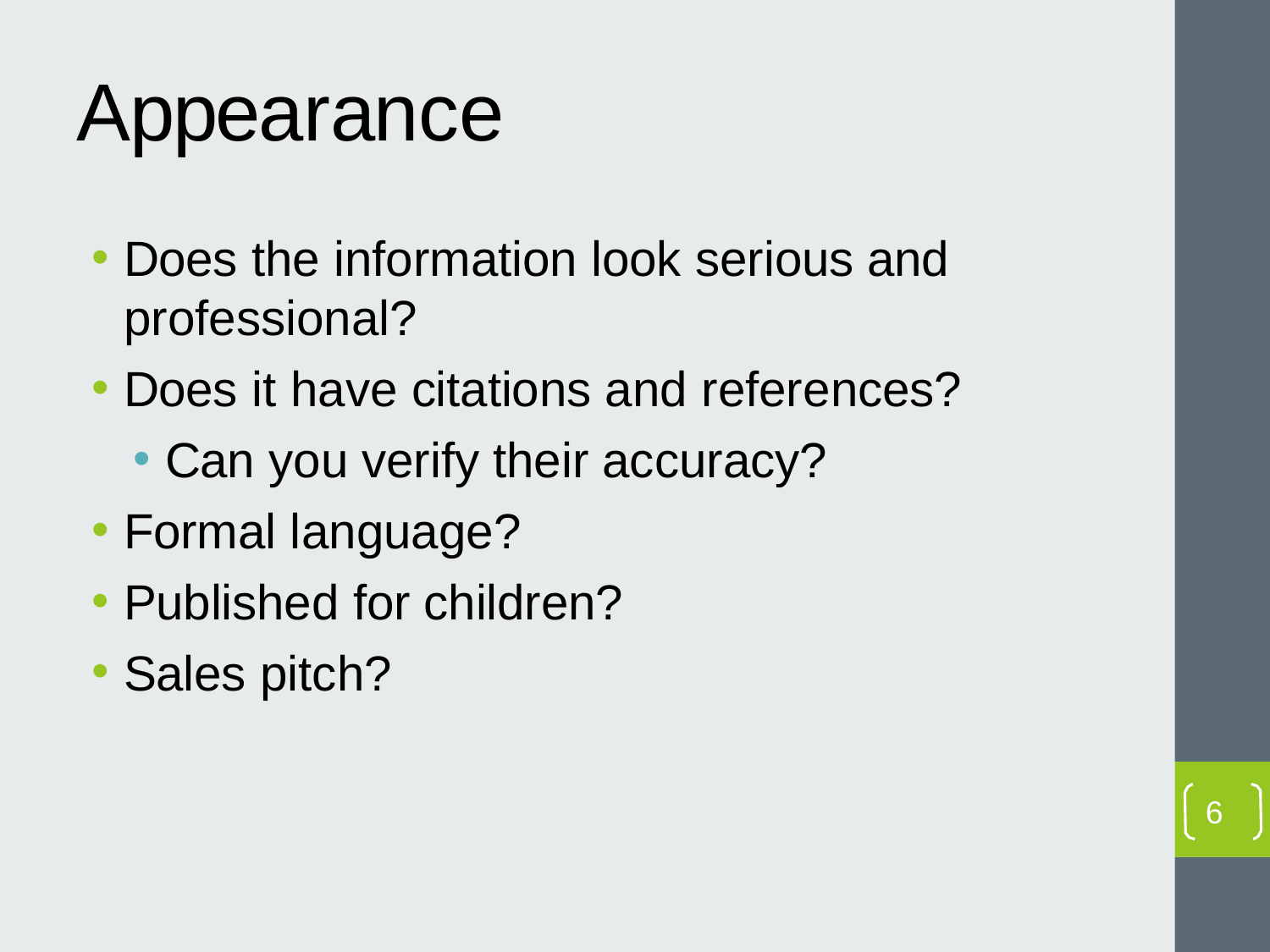

# Appearance
Does the information look serious and
professional?

Does it have citations and references?

Can you verify their accuracy?

Formal language?

Published for children?

Sales pitch?

6